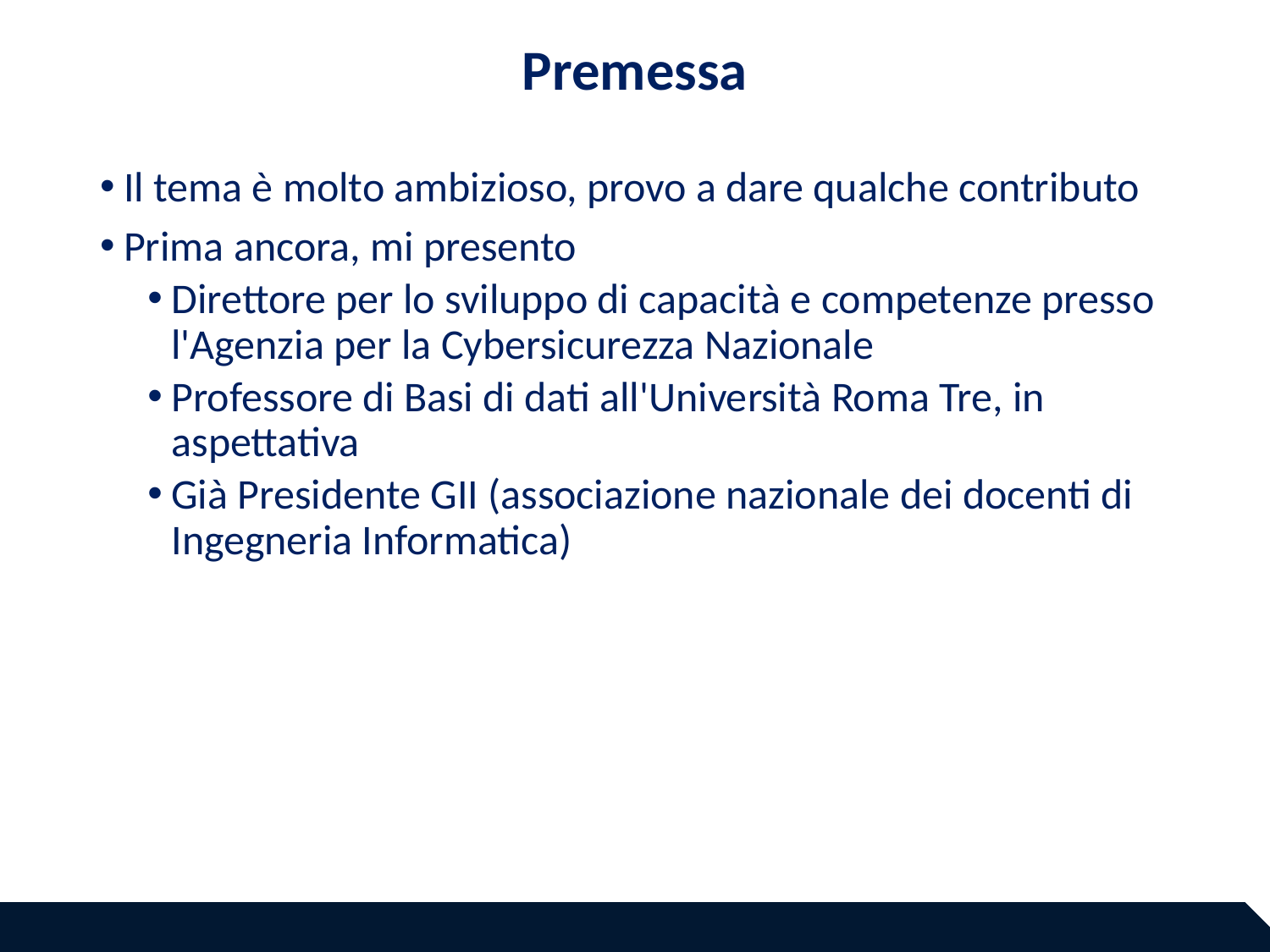

# Premessa
Il tema è molto ambizioso, provo a dare qualche contributo
Prima ancora, mi presento
Direttore per lo sviluppo di capacità e competenze presso l'Agenzia per la Cybersicurezza Nazionale
Professore di Basi di dati all'Università Roma Tre, in aspettativa
Già Presidente GII (associazione nazionale dei docenti di Ingegneria Informatica)

Paolo Atzeni
2